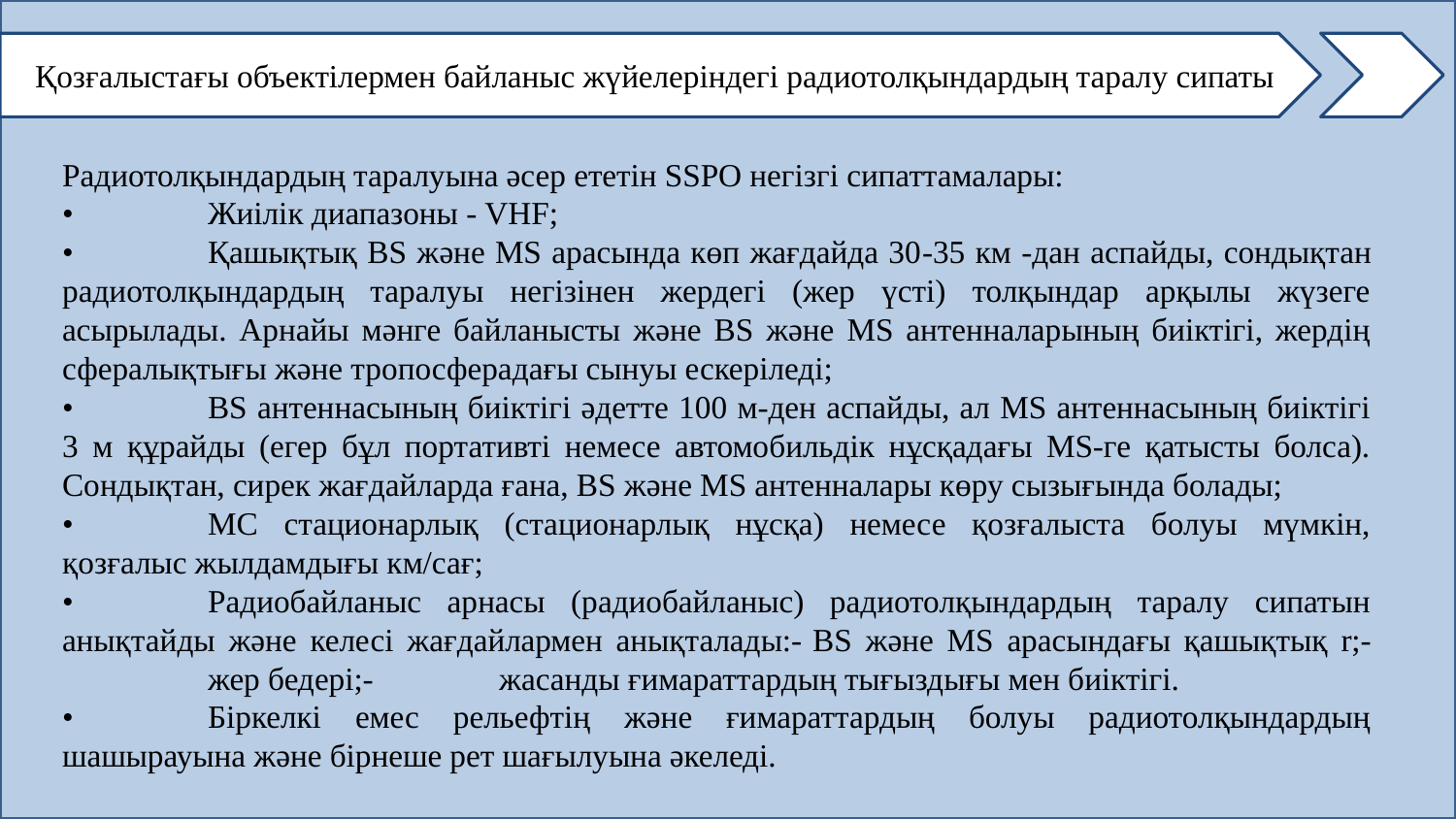

Қозғалыстағы объектілермен байланыс жүйелеріндегі радиотолқындардың таралу сипаты
Радиотолқындардың таралуына әсер ететін SSPO негізгі сипаттамалары:
•	Жиілік диапазоны - VHF;
•	Қашықтық BS және MS арасында көп жағдайда 30-35 км -дан аспайды, сондықтан радиотолқындардың таралуы негізінен жердегі (жер үсті) толқындар арқылы жүзеге асырылады. Арнайы мәнге байланысты және BS және MS антенналарының биіктігі, жердің сфералықтығы және тропосферадағы сынуы ескеріледі;
•	BS антеннасының биіктігі әдетте 100 м-ден аспайды, ал MS антеннасының биіктігі 3 м құрайды (егер бұл портативті немесе автомобильдік нұсқадағы MS-ге қатысты болса). Сондықтан, сирек жағдайларда ғана, BS және MS антенналары көру сызығында болады;
•	МС стационарлық (стационарлық нұсқа) немесе қозғалыста болуы мүмкін, қозғалыс жылдамдығы км/сағ;
•	Радиобайланыс арнасы (радиобайланыс) радиотолқындардың таралу сипатын анықтайды және келесі жағдайлармен анықталады:-	BS және MS арасындағы қашықтық r;-	жер бедері;-	жасанды ғимараттардың тығыздығы мен биіктігі.
•	Біркелкі емес рельефтің және ғимараттардың болуы радиотолқындардың шашырауына және бірнеше рет шағылуына әкеледі.